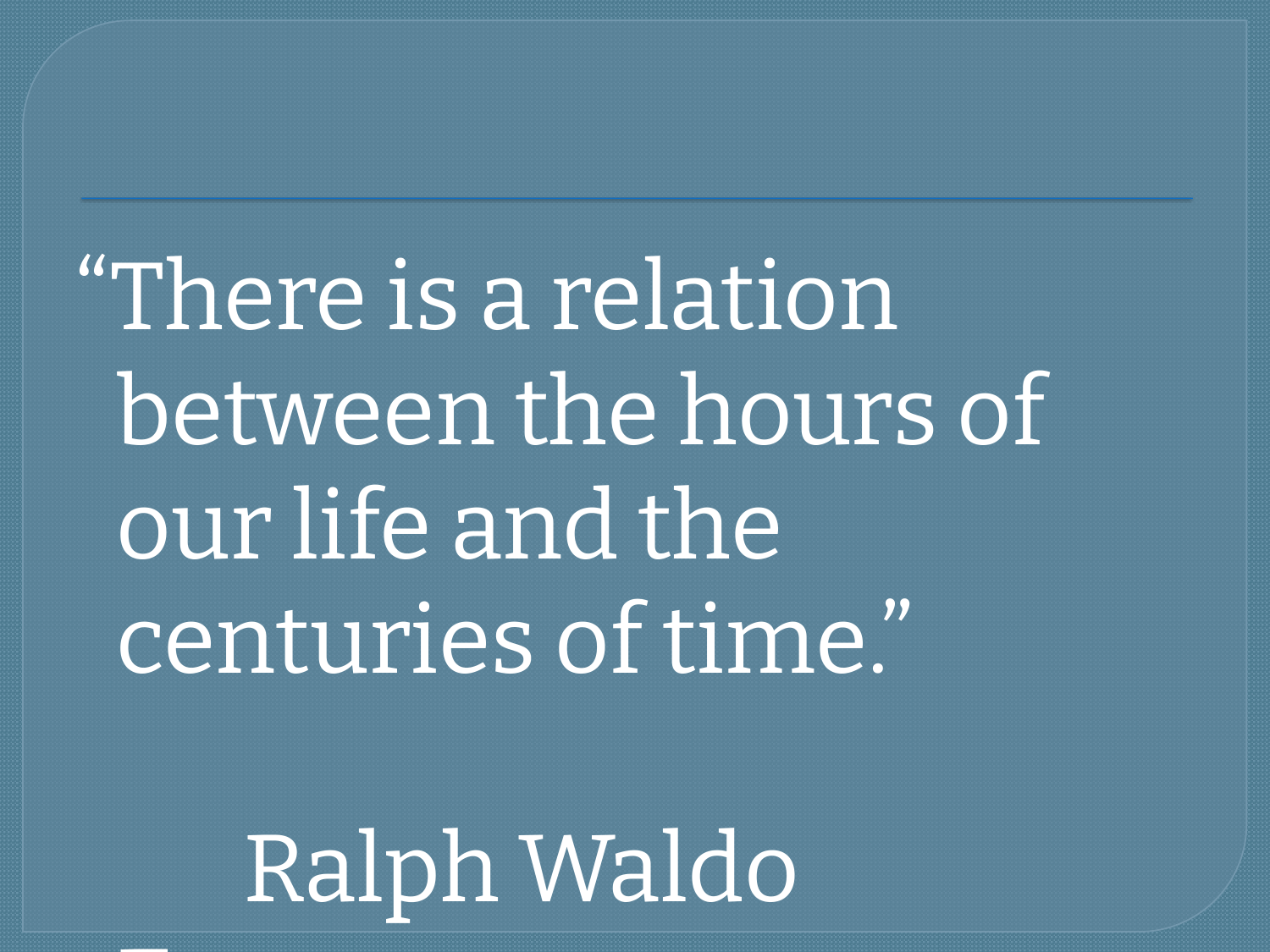

#
“There is a relation between the hours of our life and the centuries of time.”

		Ralph Waldo Emerson